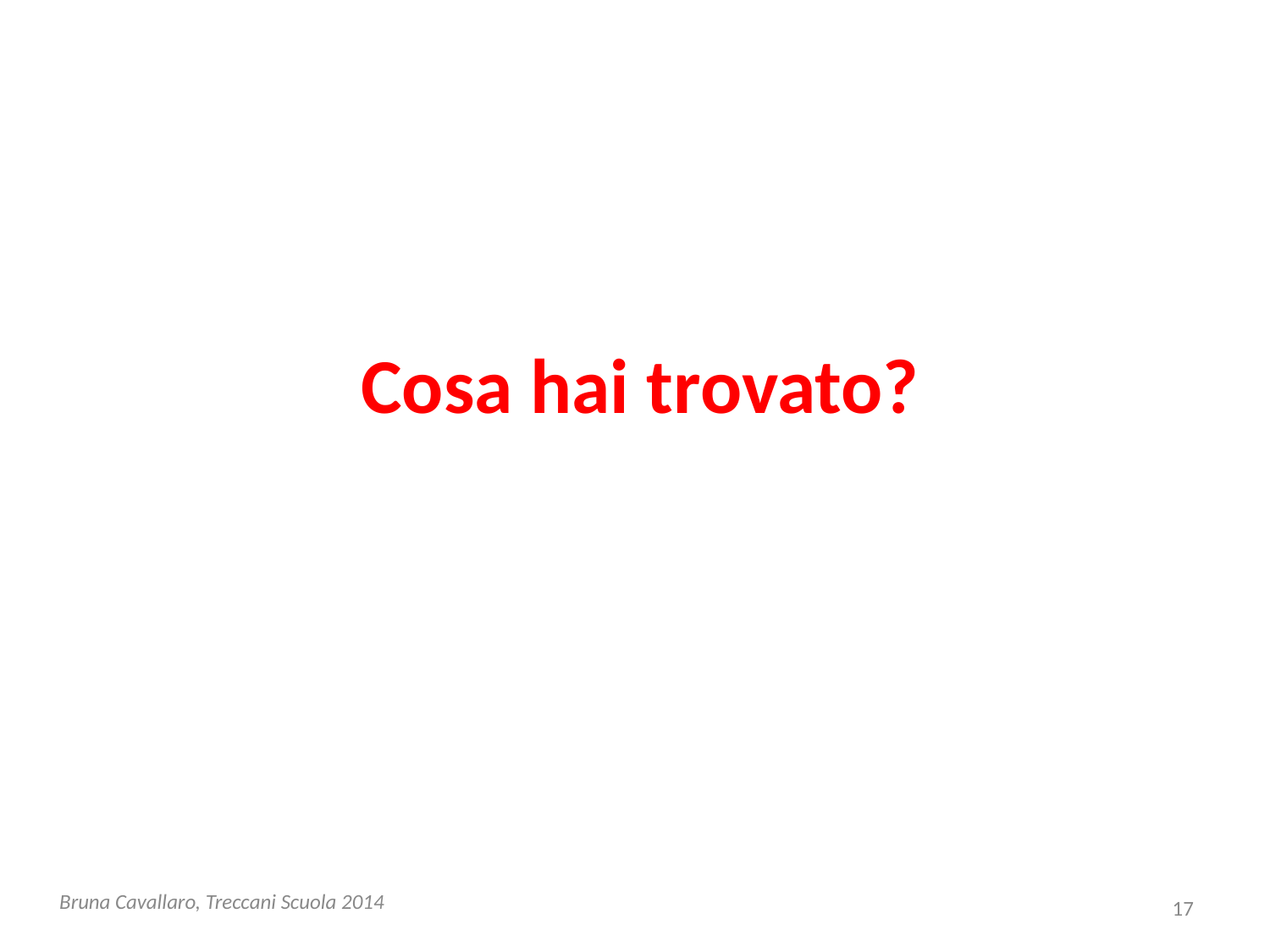

# Cosa hai trovato?
Bruna Cavallaro, Treccani Scuola 2014
17